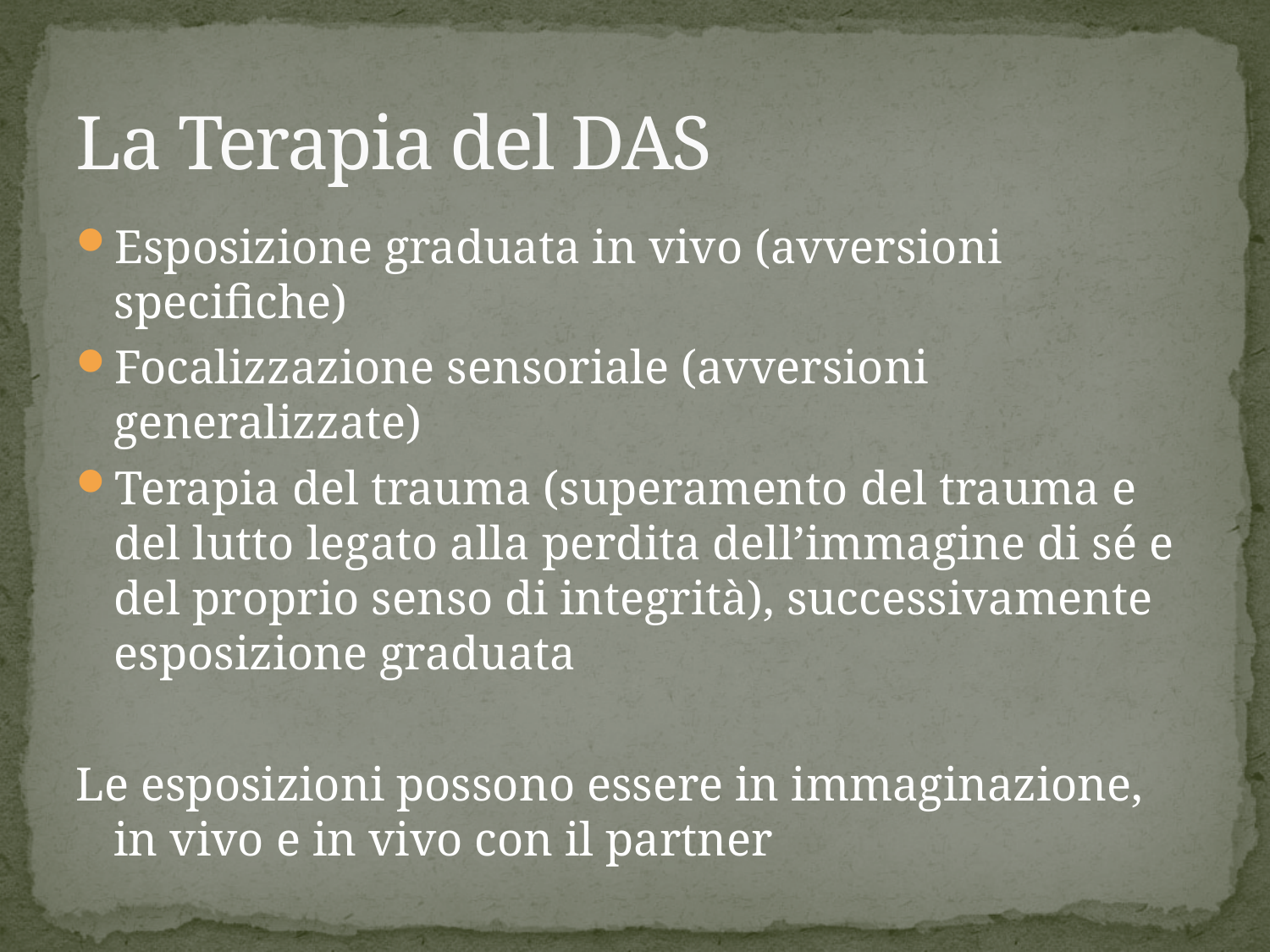

# La Terapia del DAS
Esposizione graduata in vivo (avversioni specifiche)
Focalizzazione sensoriale (avversioni generalizzate)
Terapia del trauma (superamento del trauma e del lutto legato alla perdita dell’immagine di sé e del proprio senso di integrità), successivamente esposizione graduata

Le esposizioni possono essere in immaginazione, in vivo e in vivo con il partner